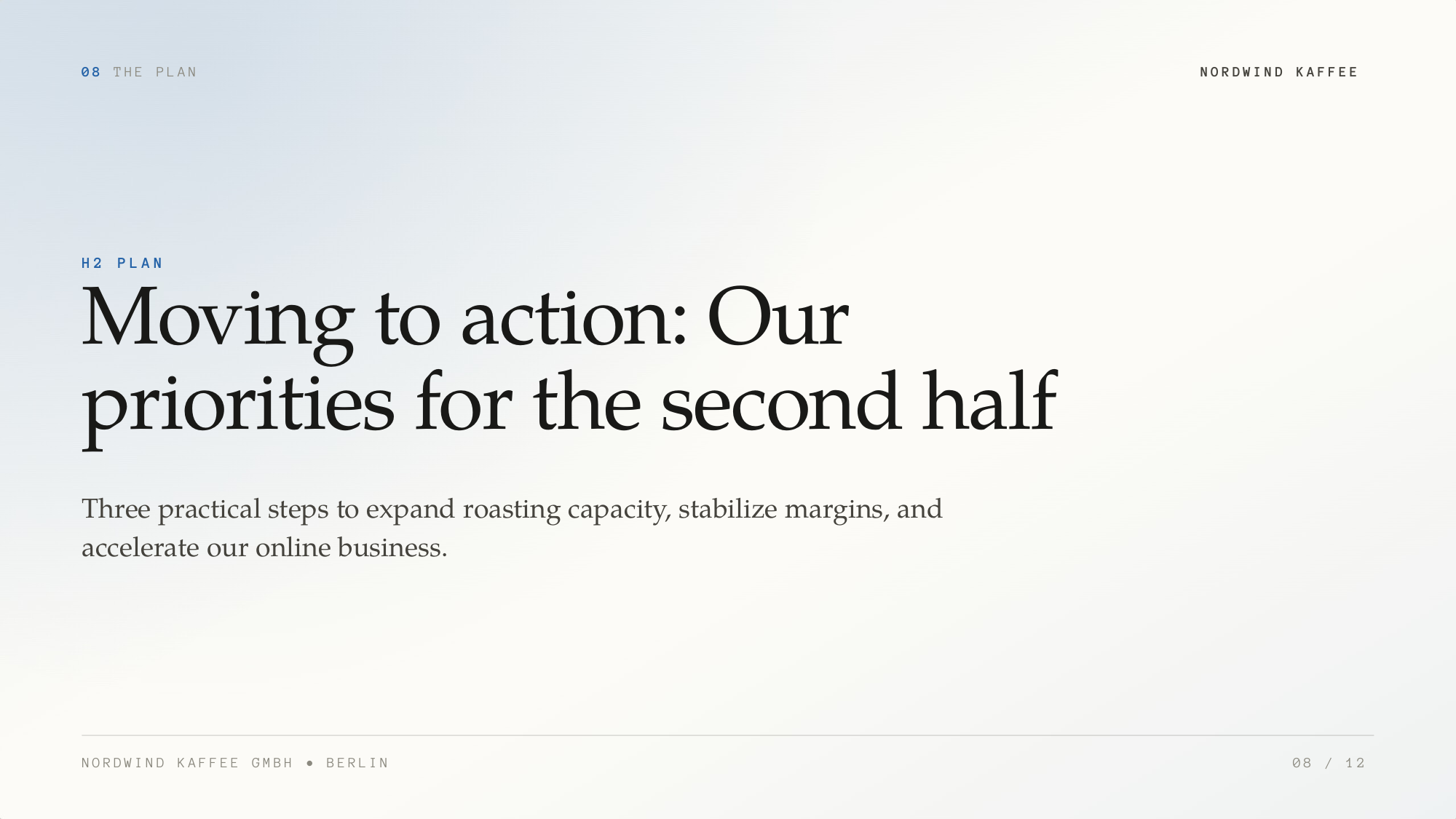

08 THE PLAN
NORDWIND KAFFEE
H2 PLAN
Moving to action: Our
priorities for the second half
Three practical steps to expand roasting capacity, stabilize margins, and
accelerate our online business.

NORDWIND KAFFEE GMBH • BERLIN
08 / 12